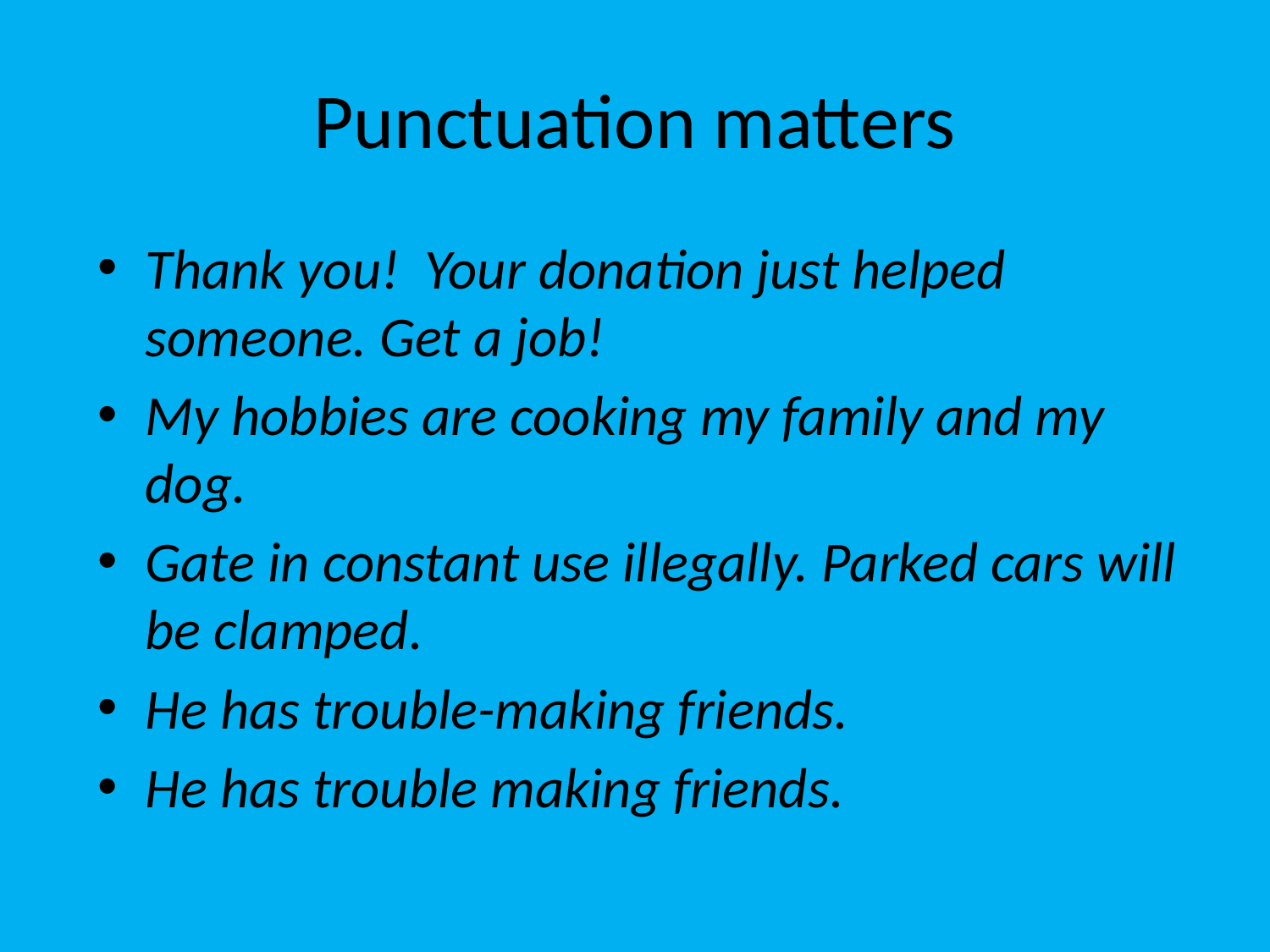

# Punctuation matters
Thank you!  Your donation just helped someone. Get a job!
My hobbies are cooking my family and my dog.
Gate in constant use illegally. Parked cars will be clamped.
He has trouble-making friends.
He has trouble making friends.